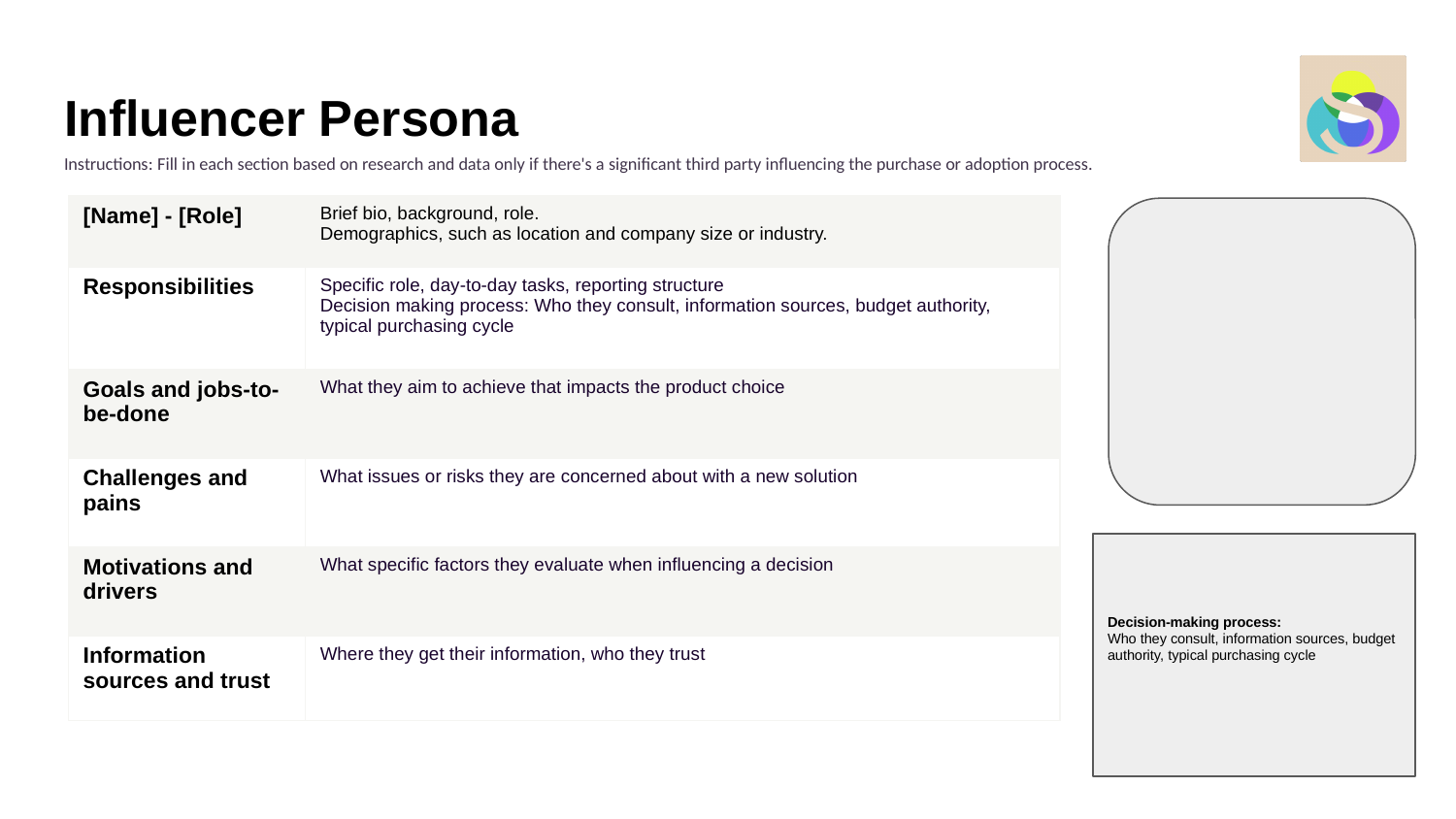

# Influencer Persona
Instructions: Fill in each section based on research and data only if there's a significant third party influencing the purchase or adoption process.
| [Name] - [Role] | Brief bio, background, role. Demographics, such as location and company size or industry. |
| --- | --- |
| Responsibilities | Specific role, day-to-day tasks, reporting structure Decision making process: Who they consult, information sources, budget authority, typical purchasing cycle |
| Goals and jobs-to-be-done | What they aim to achieve that impacts the product choice |
| Challenges and pains | What issues or risks they are concerned about with a new solution |
| Motivations and drivers | What specific factors they evaluate when influencing a decision |
| Information sources and trust | Where they get their information, who they trust |

Decision-making process:
Who they consult, information sources, budget authority, typical purchasing cycle